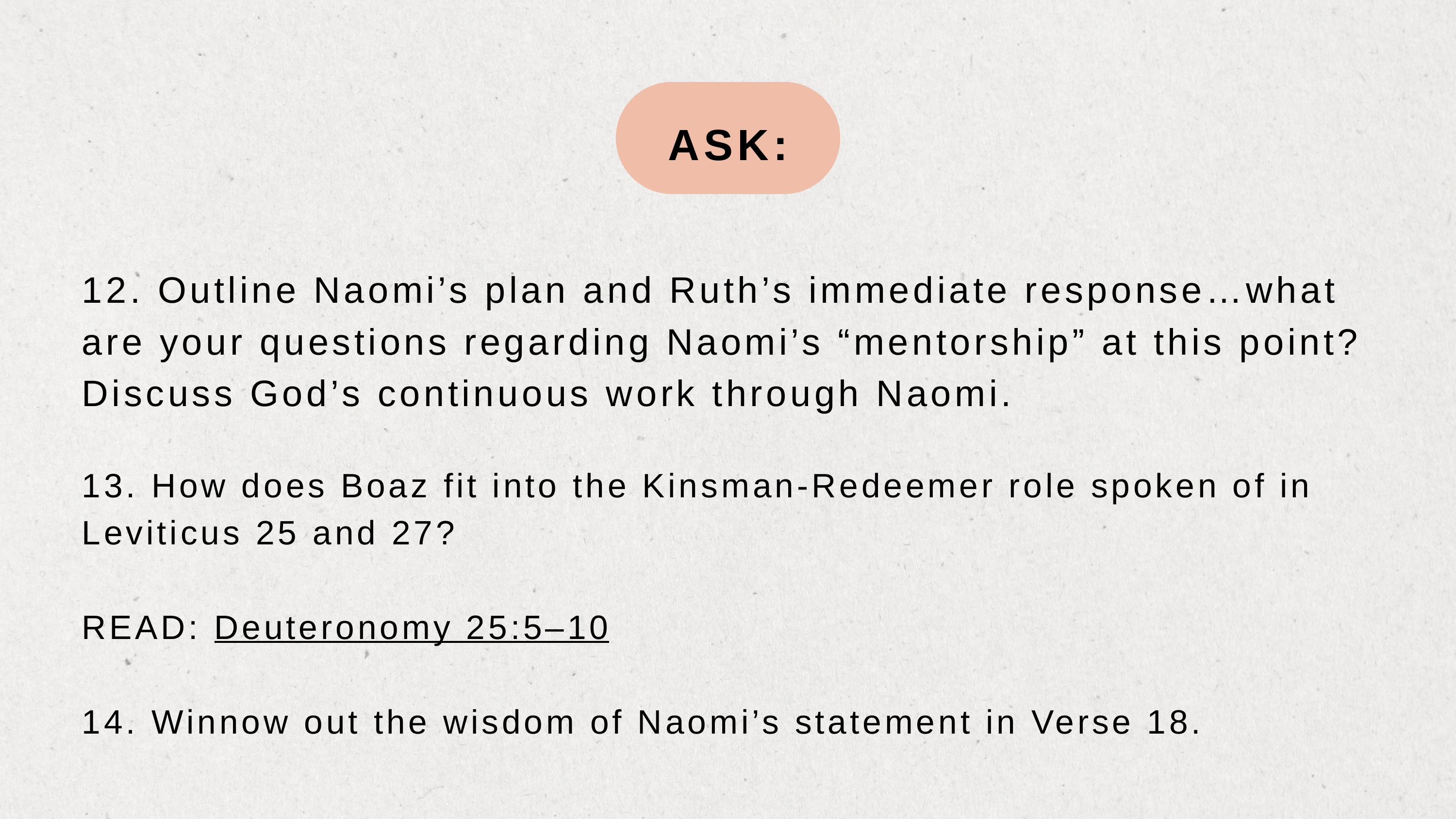

ASK:
12. Outline Naomi’s plan and Ruth’s immediate response…what are your questions regarding Naomi’s “mentorship” at this point? Discuss God’s continuous work through Naomi.
13. How does Boaz fit into the Kinsman-Redeemer role spoken of in Leviticus 25 and 27?

READ: Deuteronomy 25:5–10

14. Winnow out the wisdom of Naomi’s statement in Verse 18.